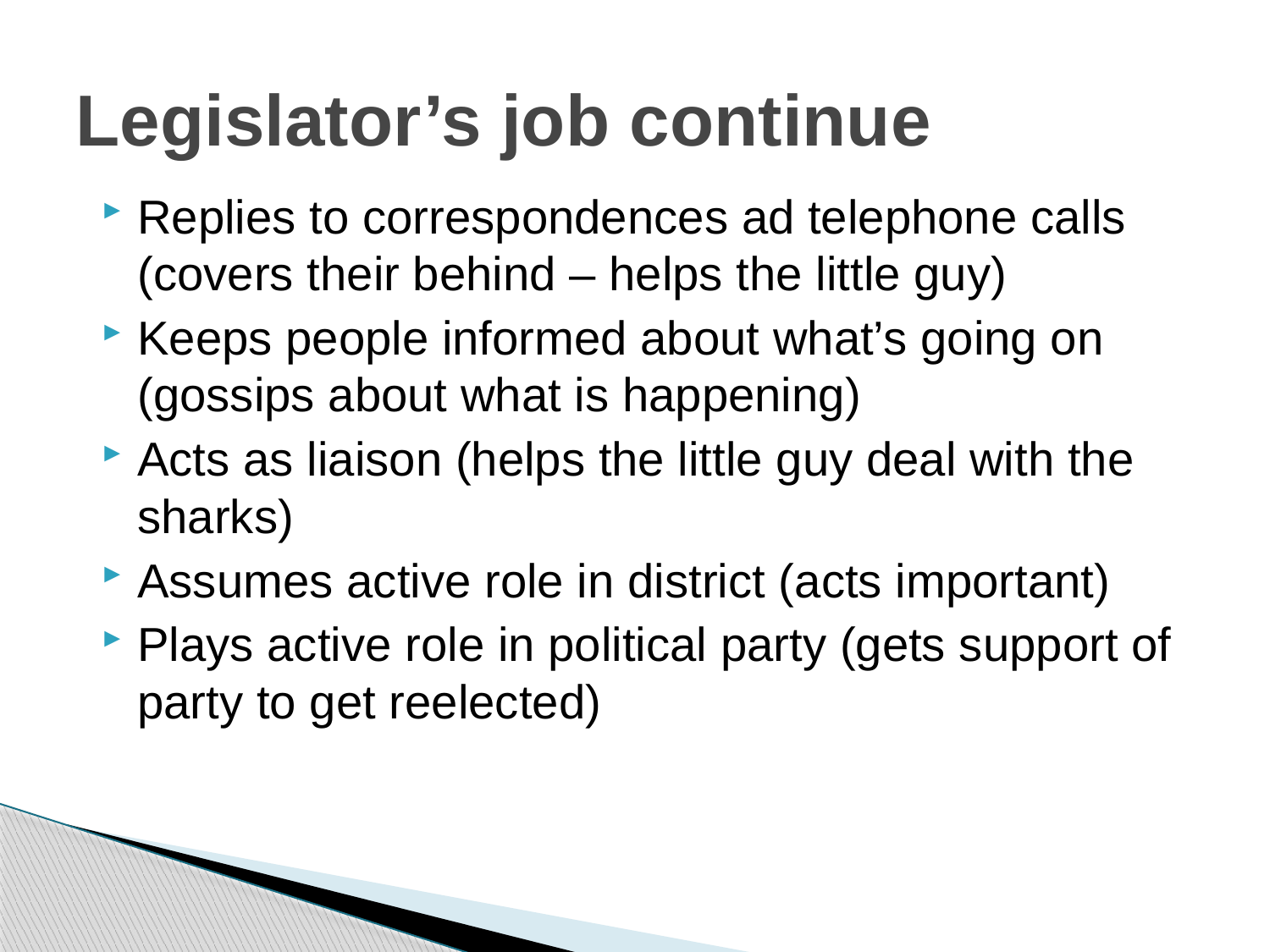

# Legislator’s job continue
Replies to correspondences ad telephone calls (covers their behind – helps the little guy)
Keeps people informed about what’s going on (gossips about what is happening)
Acts as liaison (helps the little guy deal with the sharks)
Assumes active role in district (acts important)
Plays active role in political party (gets support of party to get reelected)